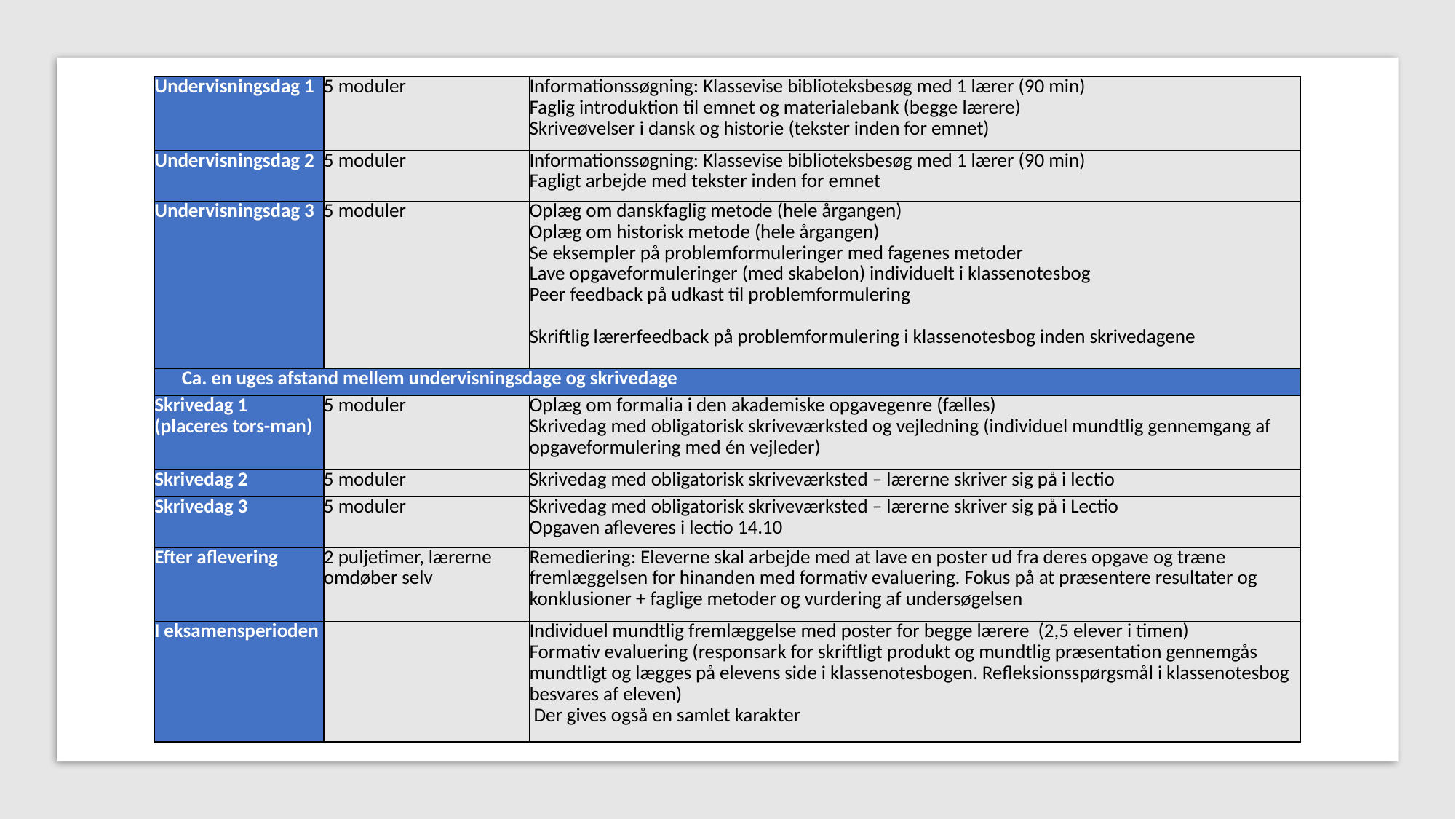

| Undervisningsdag 1 | 5 moduler | Informationssøgning: Klassevise biblioteksbesøg med 1 lærer (90 min)  Faglig introduktion til emnet og materialebank (begge lærere)  Skriveøvelser i dansk og historie (tekster inden for emnet) |
| --- | --- | --- |
| Undervisningsdag 2 | 5 moduler | Informationssøgning: Klassevise biblioteksbesøg med 1 lærer (90 min)  Fagligt arbejde med tekster inden for emnet |
| Undervisningsdag 3 | 5 moduler | Oplæg om danskfaglig metode (hele årgangen)  Oplæg om historisk metode (hele årgangen)  Se eksempler på problemformuleringer med fagenes metoder Lave opgaveformuleringer (med skabelon) individuelt i klassenotesbog  Peer feedback på udkast til problemformulering  Skriftlig lærerfeedback på problemformulering i klassenotesbog inden skrivedagene |
| Ca. en uges afstand mellem undervisningsdage og skrivedage |  |  |
| Skrivedag 1 (placeres tors-man) | 5 moduler | Oplæg om formalia i den akademiske opgavegenre (fælles) Skrivedag med obligatorisk skriveværksted og vejledning (individuel mundtlig gennemgang af opgaveformulering med én vejleder) |
| Skrivedag 2 | 5 moduler | Skrivedag med obligatorisk skriveværksted – lærerne skriver sig på i lectio |
| Skrivedag 3 | 5 moduler | Skrivedag med obligatorisk skriveværksted – lærerne skriver sig på i Lectio Opgaven afleveres i lectio 14.10 |
| Efter aflevering | 2 puljetimer, lærerne omdøber selv | Remediering: Eleverne skal arbejde med at lave en poster ud fra deres opgave og træne fremlæggelsen for hinanden med formativ evaluering. Fokus på at præsentere resultater og konklusioner + faglige metoder og vurdering af undersøgelsen |
| I eksamensperioden |  | Individuel mundtlig fremlæggelse med poster for begge lærere  (2,5 elever i timen)  Formativ evaluering (responsark for skriftligt produkt og mundtlig præsentation gennemgås mundtligt og lægges på elevens side i klassenotesbogen. Refleksionsspørgsmål i klassenotesbog besvares af eleven)   Der gives også en samlet karakter |